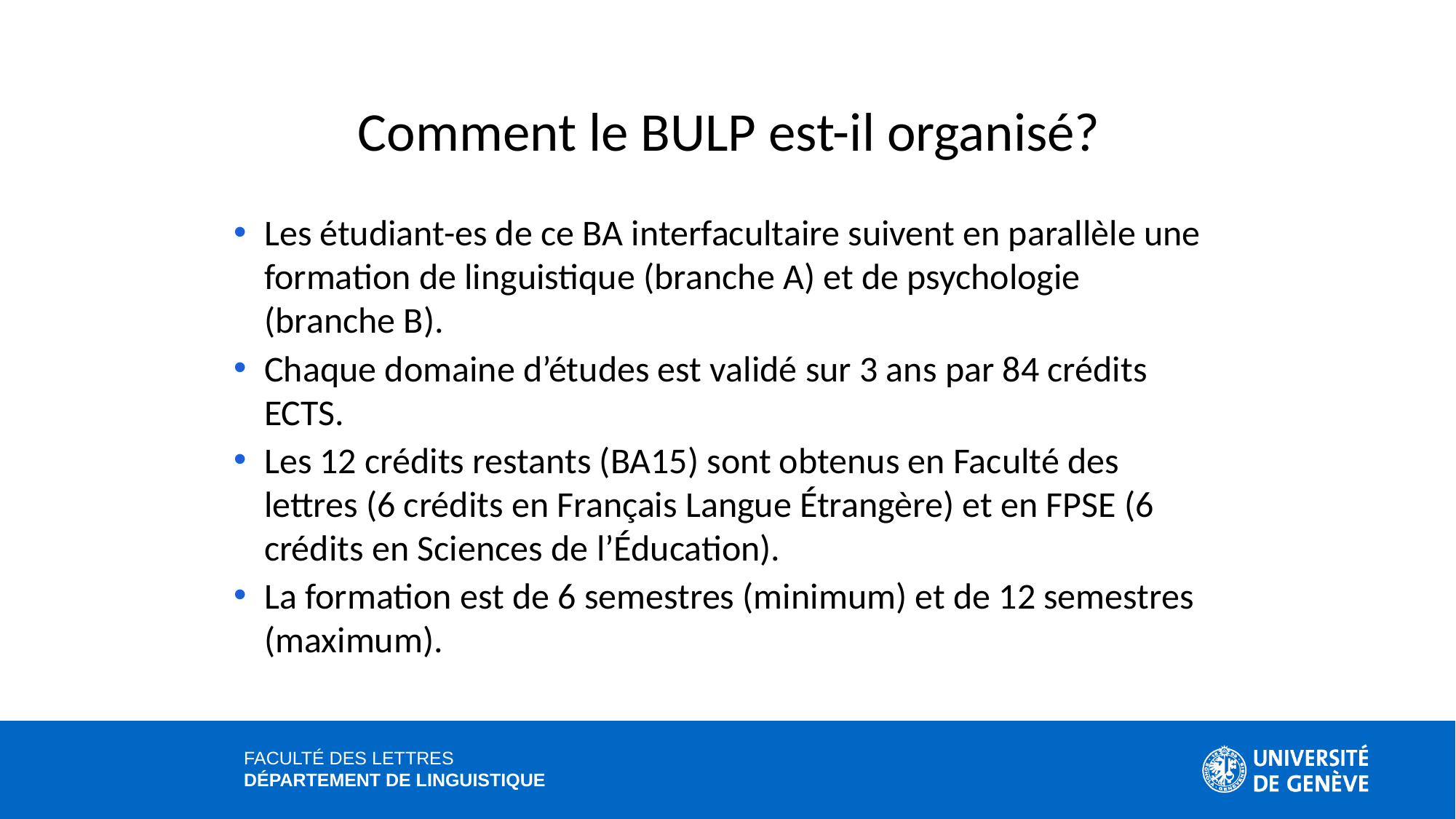

Comment le BULP est-il organisé?
Les étudiant-es de ce BA interfacultaire suivent en parallèle une formation de linguistique (branche A) et de psychologie (branche B).
Chaque domaine d’études est validé sur 3 ans par 84 crédits ECTS.
Les 12 crédits restants (BA15) sont obtenus en Faculté des lettres (6 crédits en Français Langue Étrangère) et en FPSE (6 crédits en Sciences de l’Éducation).
La formation est de 6 semestres (minimum) et de 12 semestres (maximum).
FACULTÉ DES LETTRES
DÉPARTEMENT DE LINGUISTIQUE